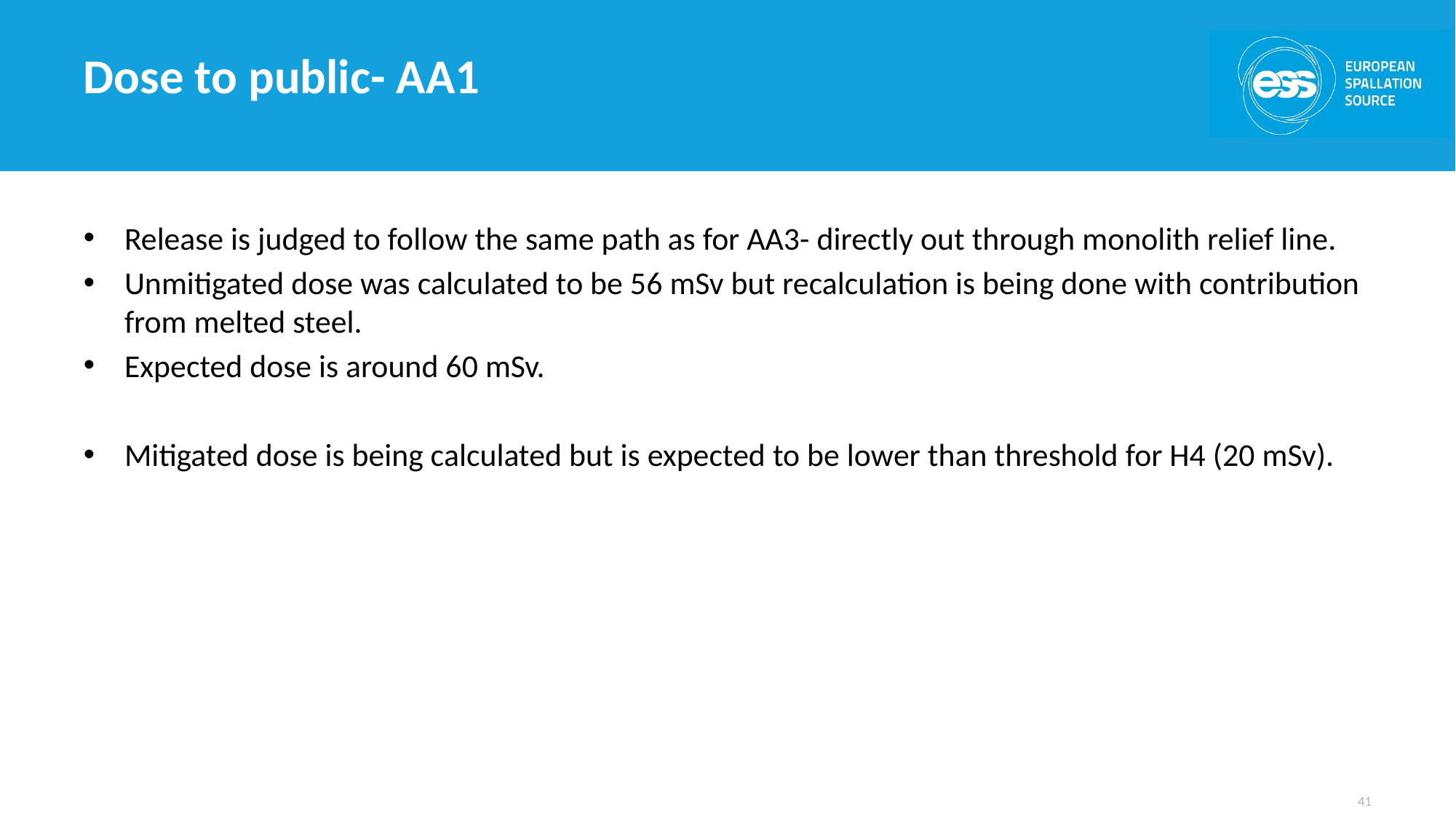

# Dose to public- AA1

Release is judged to follow the same path as for AA3- directly out through monolith relief line.
Unmitigated dose was calculated to be 56 mSv but recalculation is being done with contribution from melted steel.
Expected dose is around 60 mSv.

Mitigated dose is being calculated but is expected to be lower than threshold for H4 (20 mSv).
41